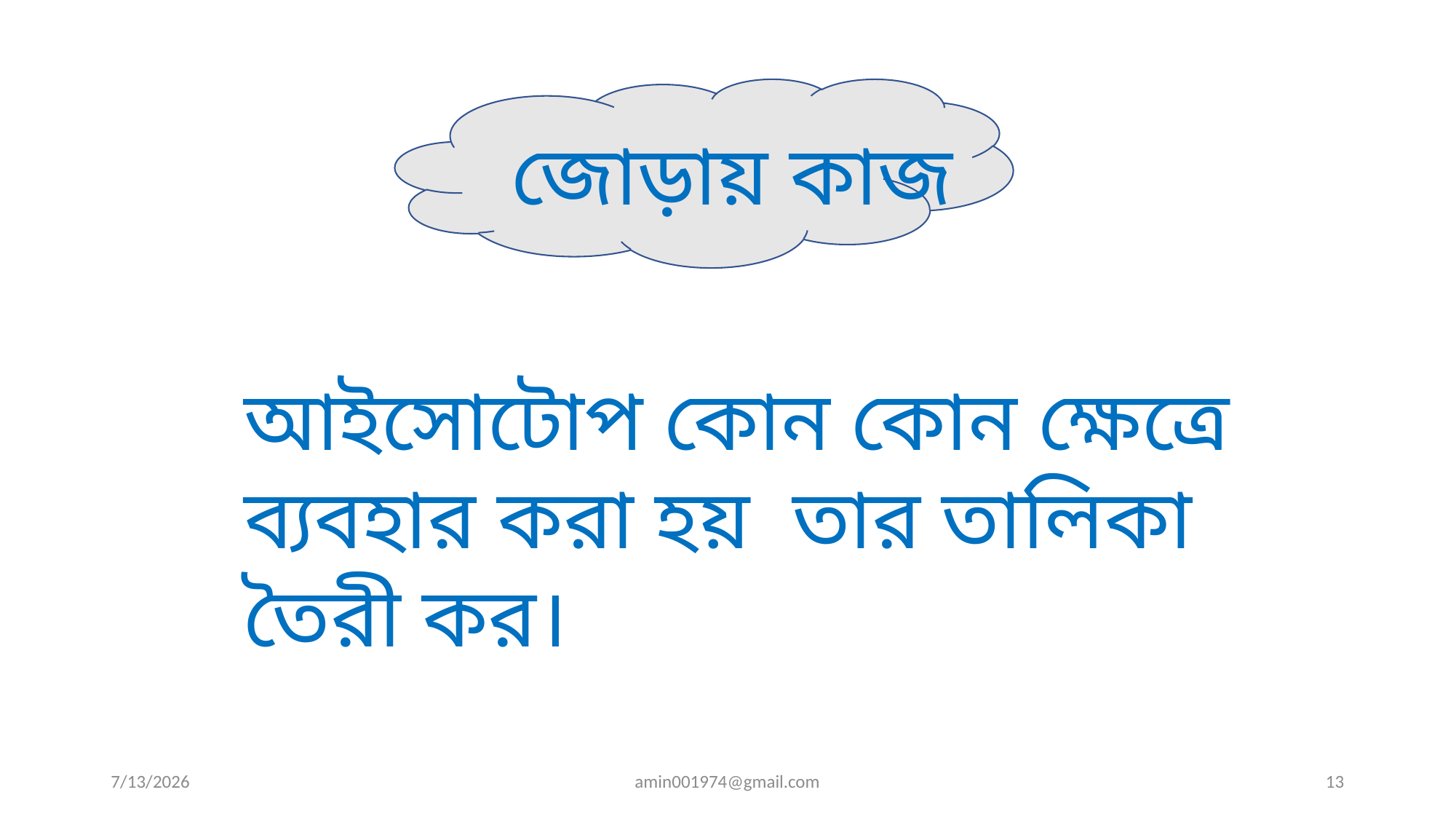

জোড়ায় কাজ
আইসোটোপ কোন কোন ক্ষেত্রে ব্যবহার করা হয়  তার তালিকা তৈরী কর।
7/13/2026
amin001974@gmail.com
13